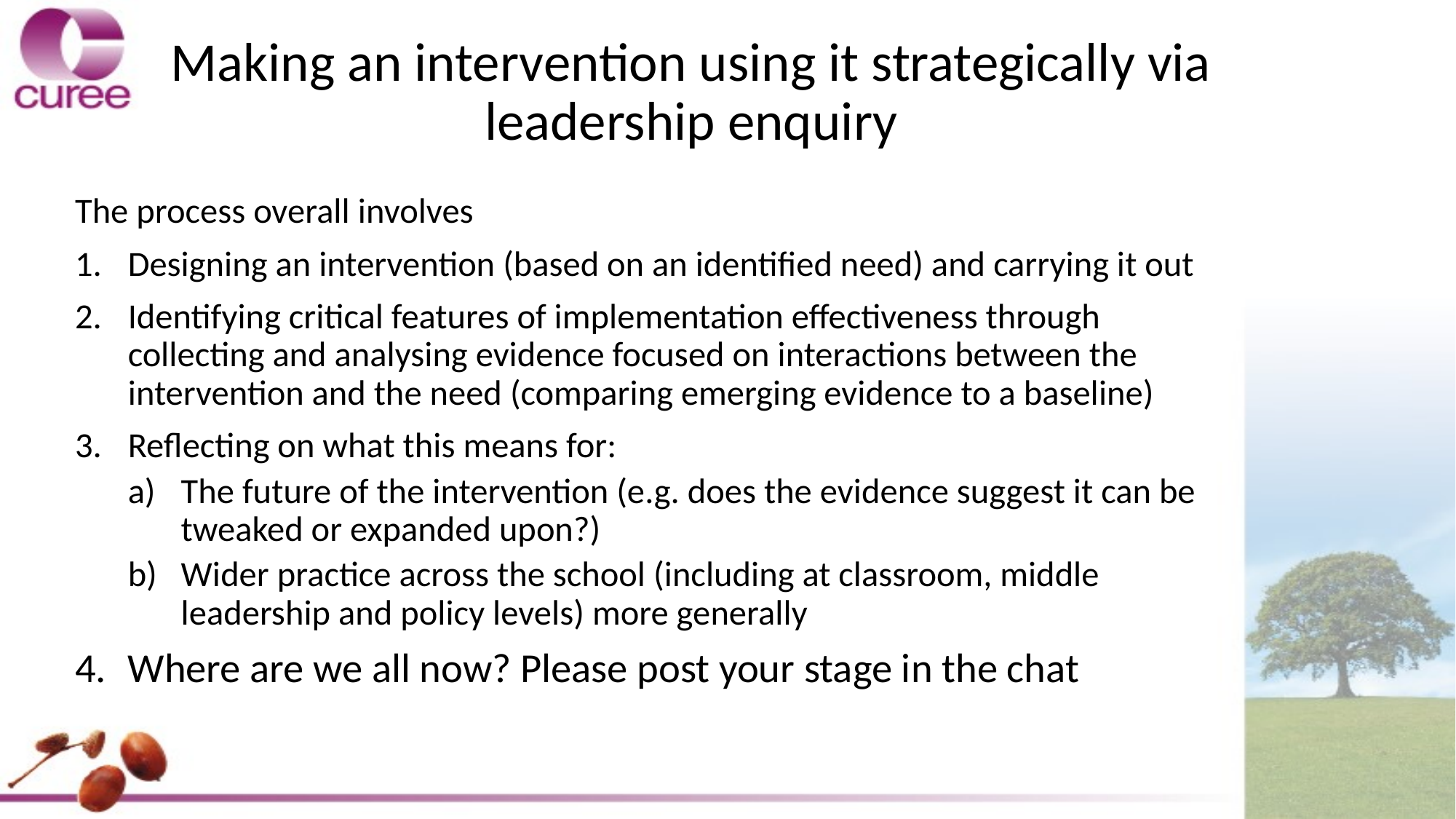

# Making an intervention using it strategically via leadership enquiry
The process overall involves
Designing an intervention (based on an identified need) and carrying it out
Identifying critical features of implementation effectiveness through collecting and analysing evidence focused on interactions between the intervention and the need (comparing emerging evidence to a baseline)
Reflecting on what this means for:
The future of the intervention (e.g. does the evidence suggest it can be tweaked or expanded upon?)
Wider practice across the school (including at classroom, middle leadership and policy levels) more generally
Where are we all now? Please post your stage in the chat